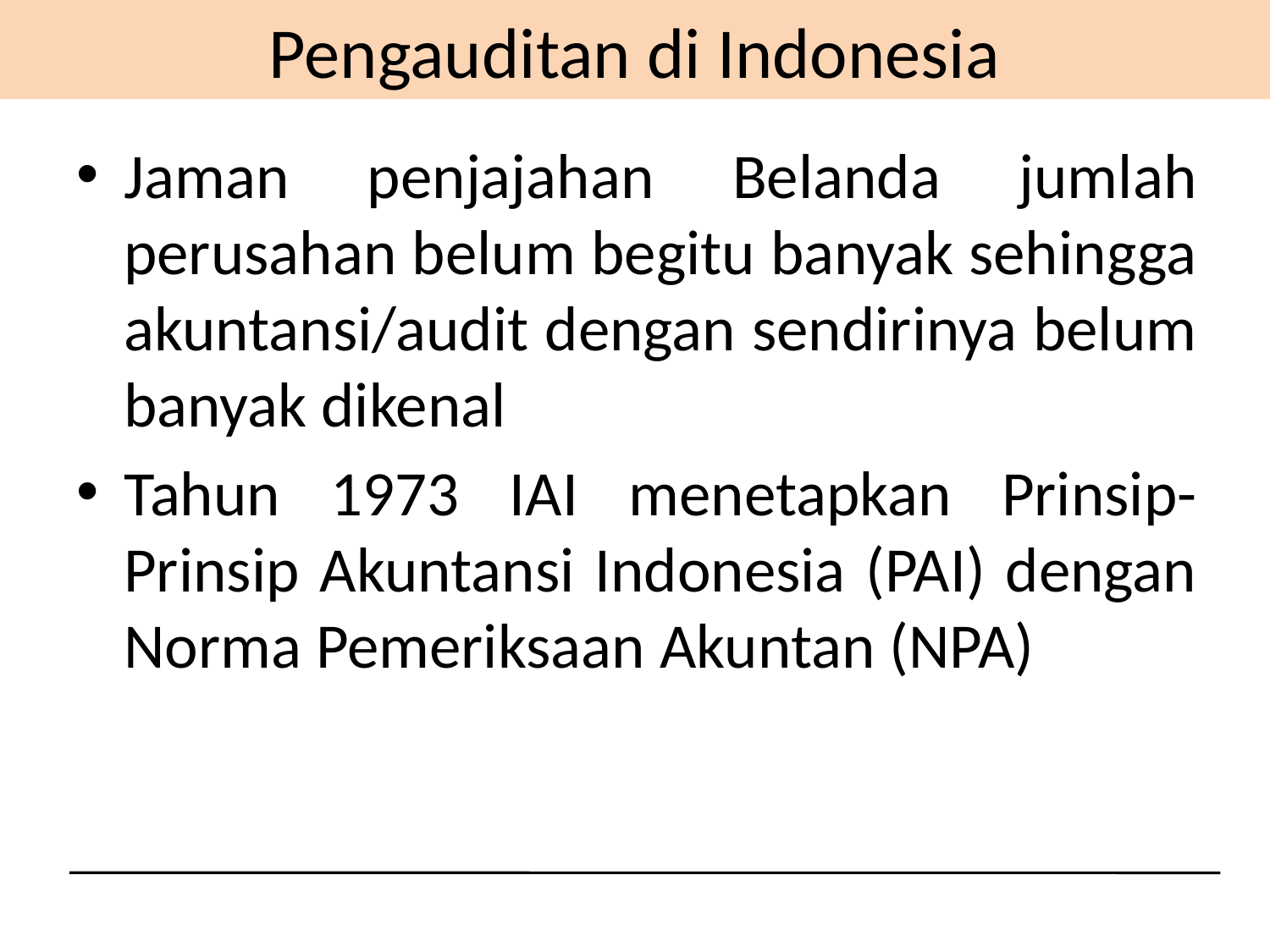

# Pengauditan di Indonesia
Jaman penjajahan Belanda jumlah perusahan belum begitu banyak sehingga akuntansi/audit dengan sendirinya belum banyak dikenal
Tahun 1973 IAI menetapkan Prinsip-Prinsip Akuntansi Indonesia (PAI) dengan Norma Pemeriksaan Akuntan (NPA)